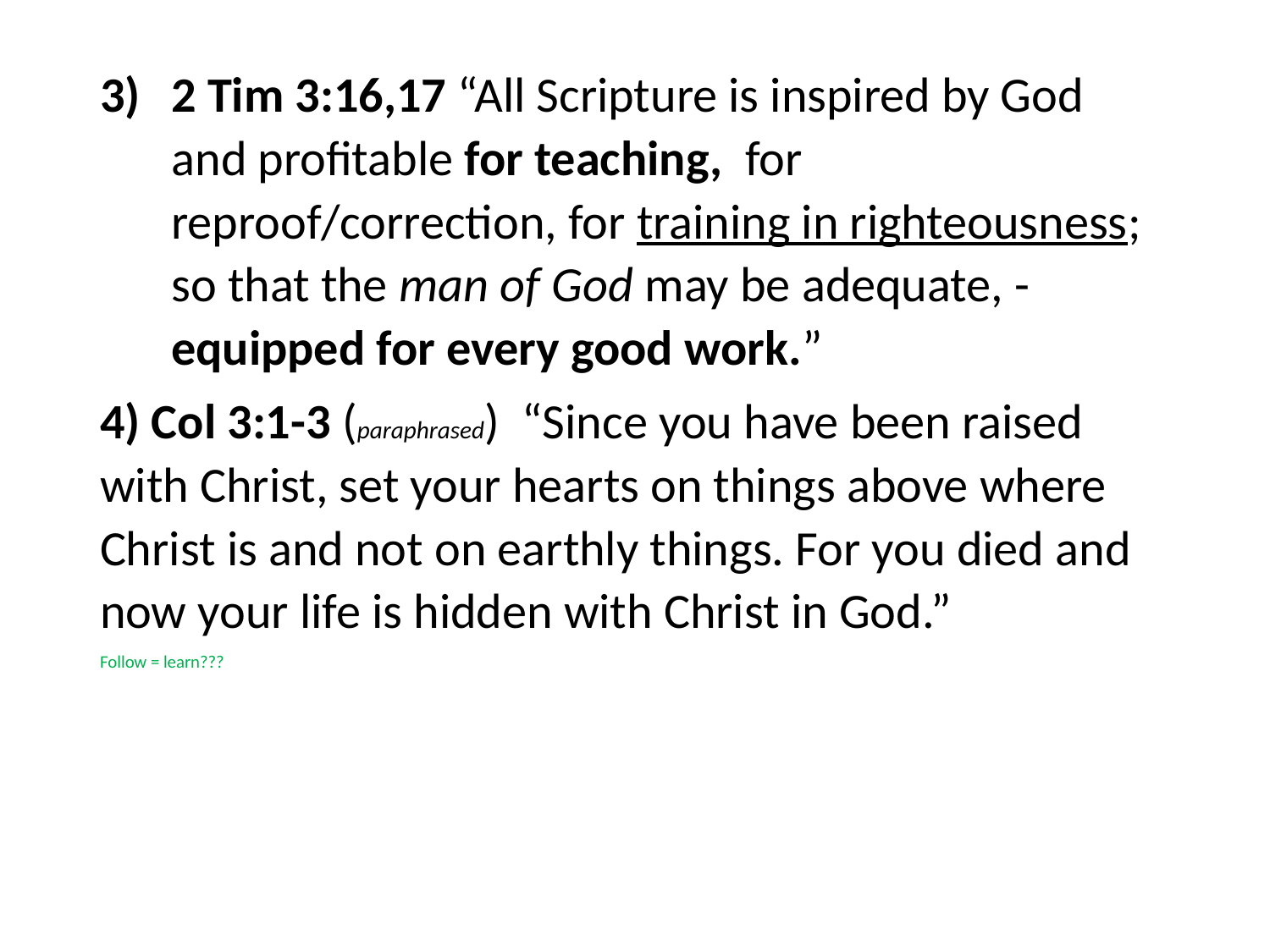

#
2 Tim 3:16,17 “All Scripture is inspired by God and profitable for teaching,  for reproof/correction, for training in righteousness; so that the man of God may be adequate, - equipped for every good work.”
4) Col 3:1-3 (paraphrased)  “Since you have been raised with Christ, set your hearts on things above where Christ is and not on earthly things. For you died and now your life is hidden with Christ in God.”
Follow = learn???